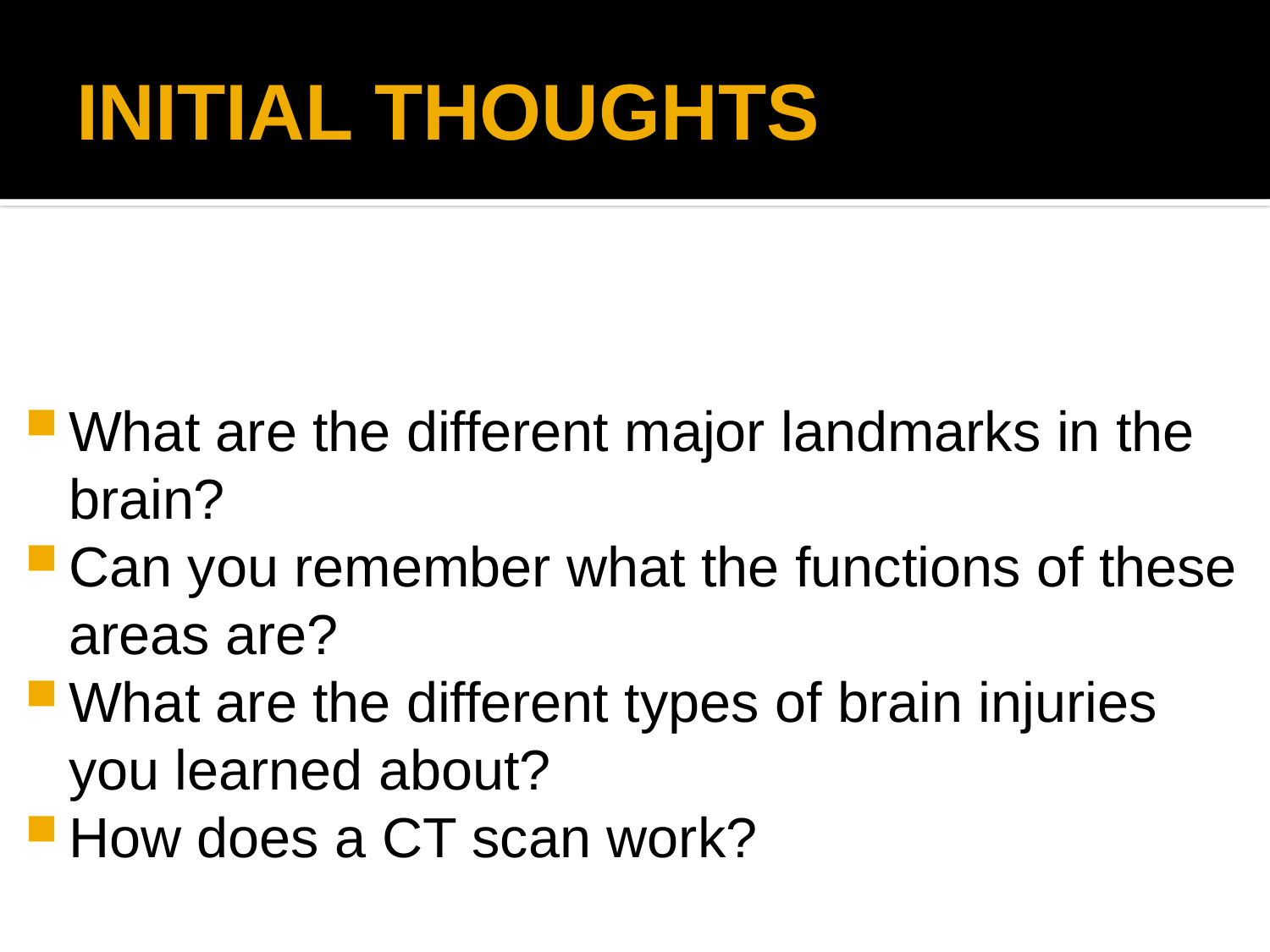

# INITIAL THOUGHTS

What are the different major landmarks in the brain?
Can you remember what the functions of these areas are?
What are the different types of brain injuries you learned about?
How does a CT scan work?